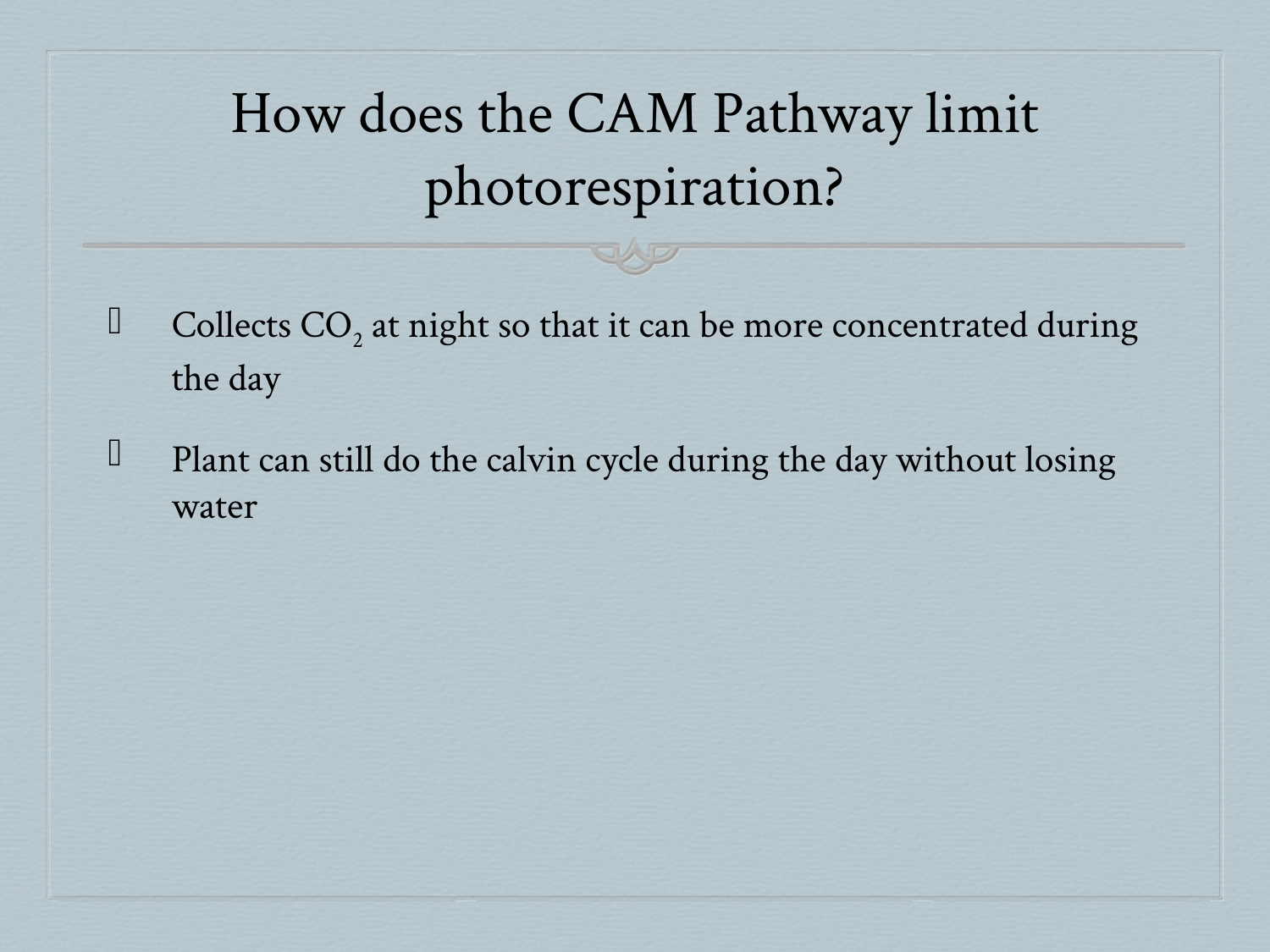

# How does the CAM Pathway limit photorespiration?
Collects CO2 at night so that it can be more concentrated during the day
Plant can still do the calvin cycle during the day without losing water